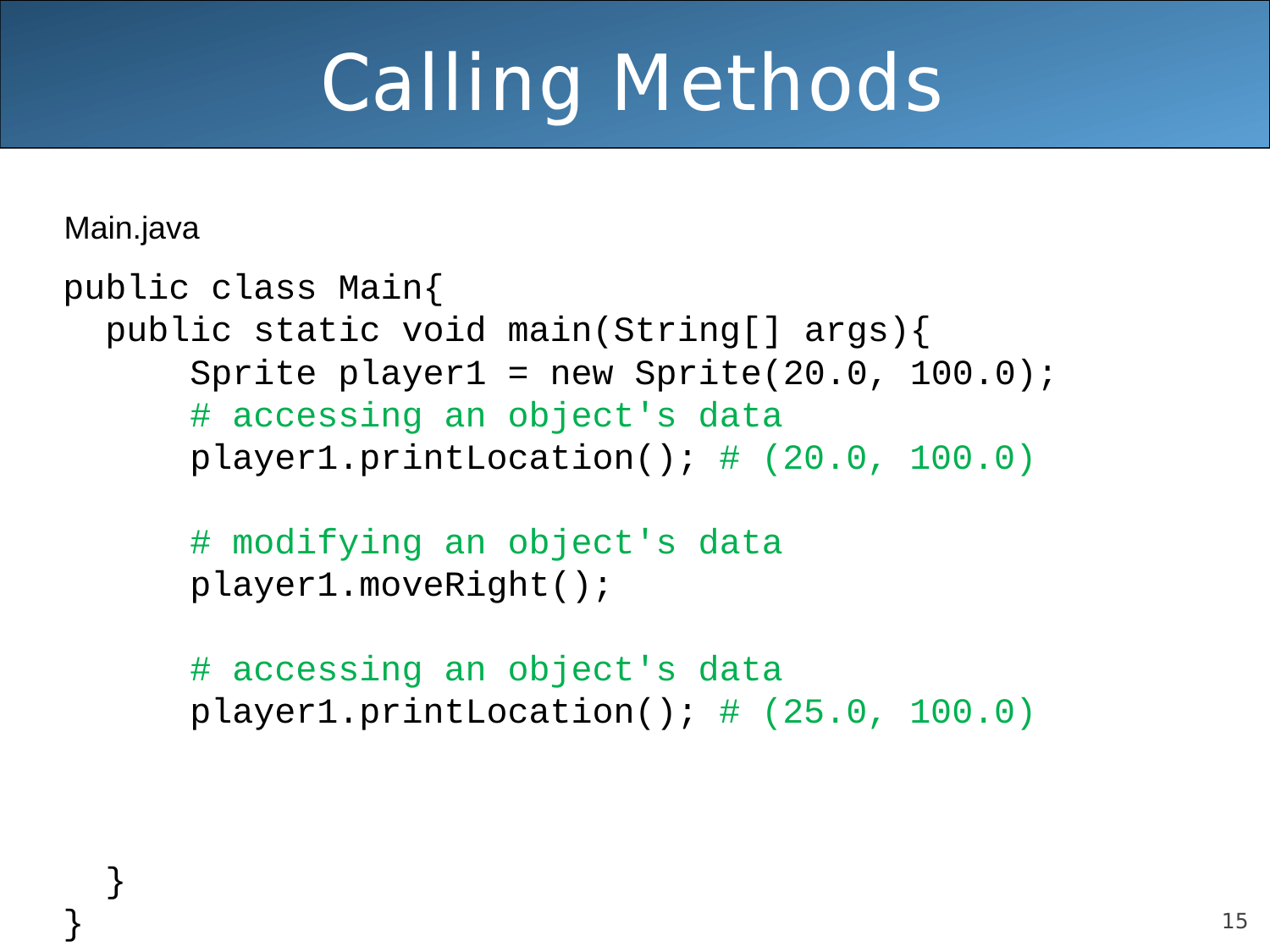

# Calling Methods

Main.java
public class Main{
  public static void main(String[] args){
      Sprite player1 = new Sprite(20.0, 100.0);
      # accessing an object's data
      player1.printLocation(); # (20.0, 100.0)

      # modifying an object's data
      player1.moveRight();

      # accessing an object's data
      player1.printLocation(); # (25.0, 100.0)

  }
}